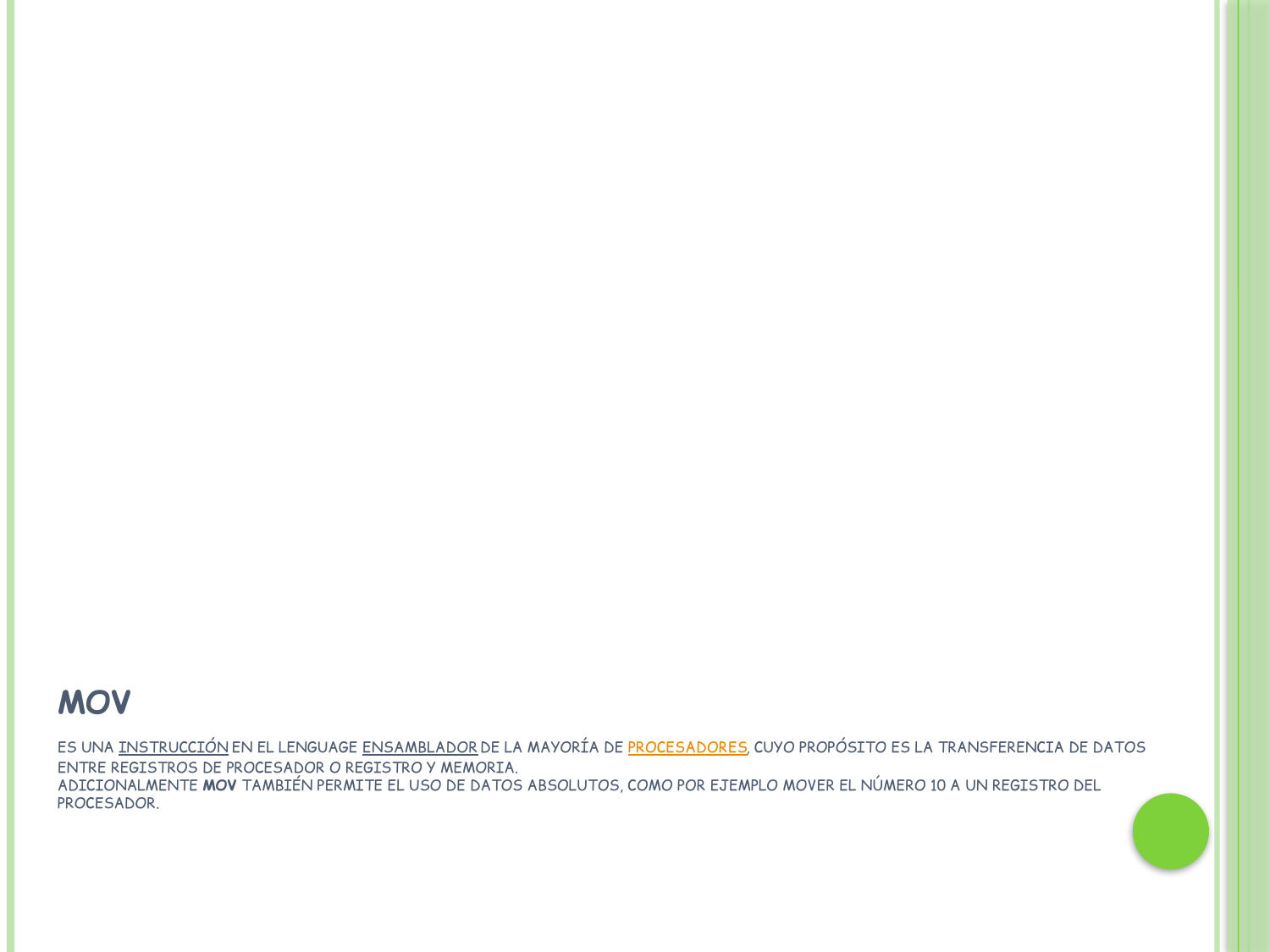

# Mov  Es una instrucción en el lenguage ensamblador de la mayoría de procesadores, cuyo propósito es la transferencia de datos entre registros de procesador o registro y memoria. Adicionalmente mov también permite el uso de datos absolutos, como por ejemplo mover el número 10 a un registro del procesador.